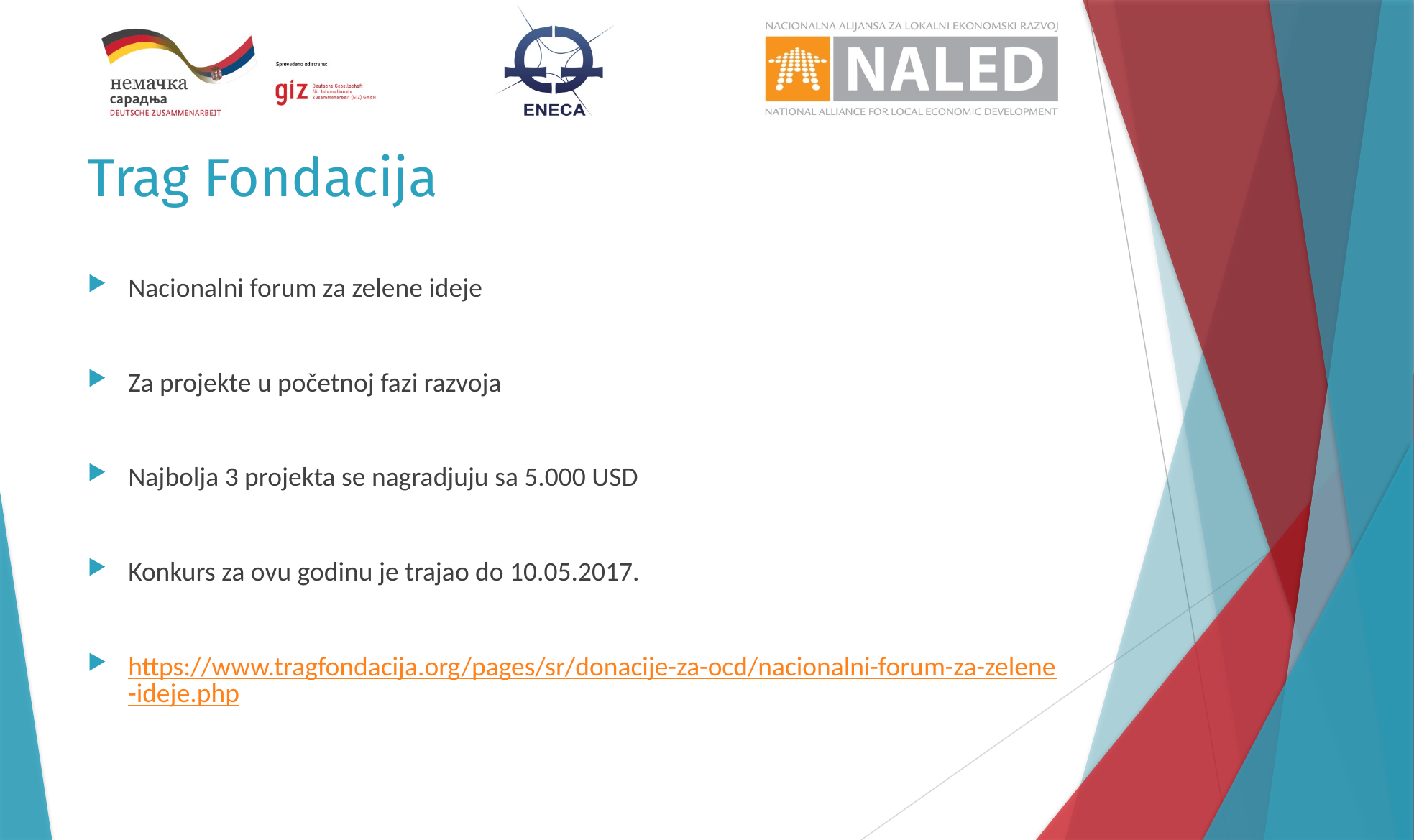

# Trag Fondacija
Nacionalni forum za zelene ideje

Za projekte u početnoj fazi razvoja

Najbolja 3 projekta se nagradjuju sa 5.000 USD

Konkurs za ovu godinu je trajao do 10.05.2017.

https://www.tragfondacija.org/pages/sr/donacije-za-ocd/nacionalni-forum-za-zelene-ideje.php